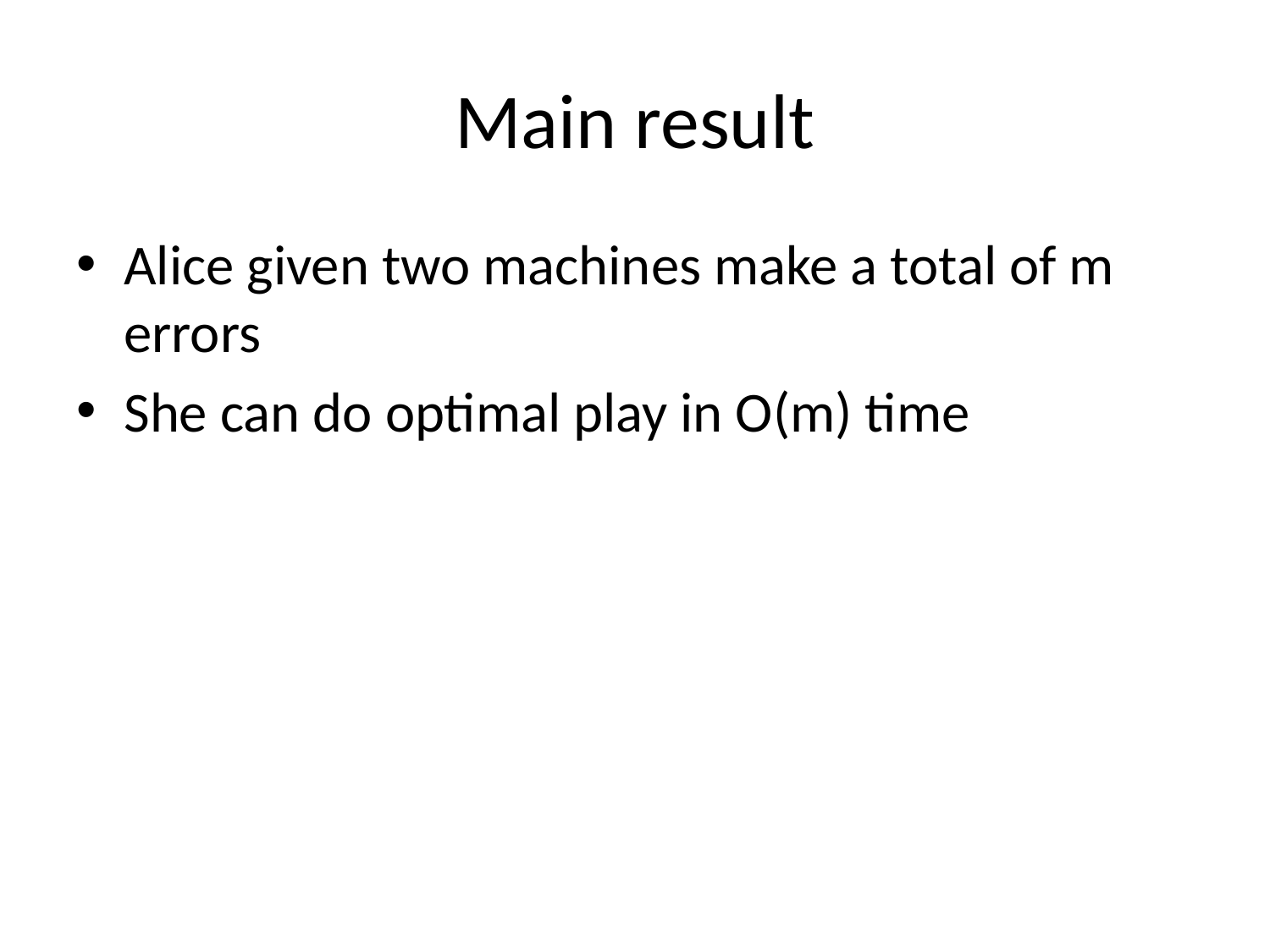

# Main result
Alice given two machines make a total of m errors
She can do optimal play in O(m) time